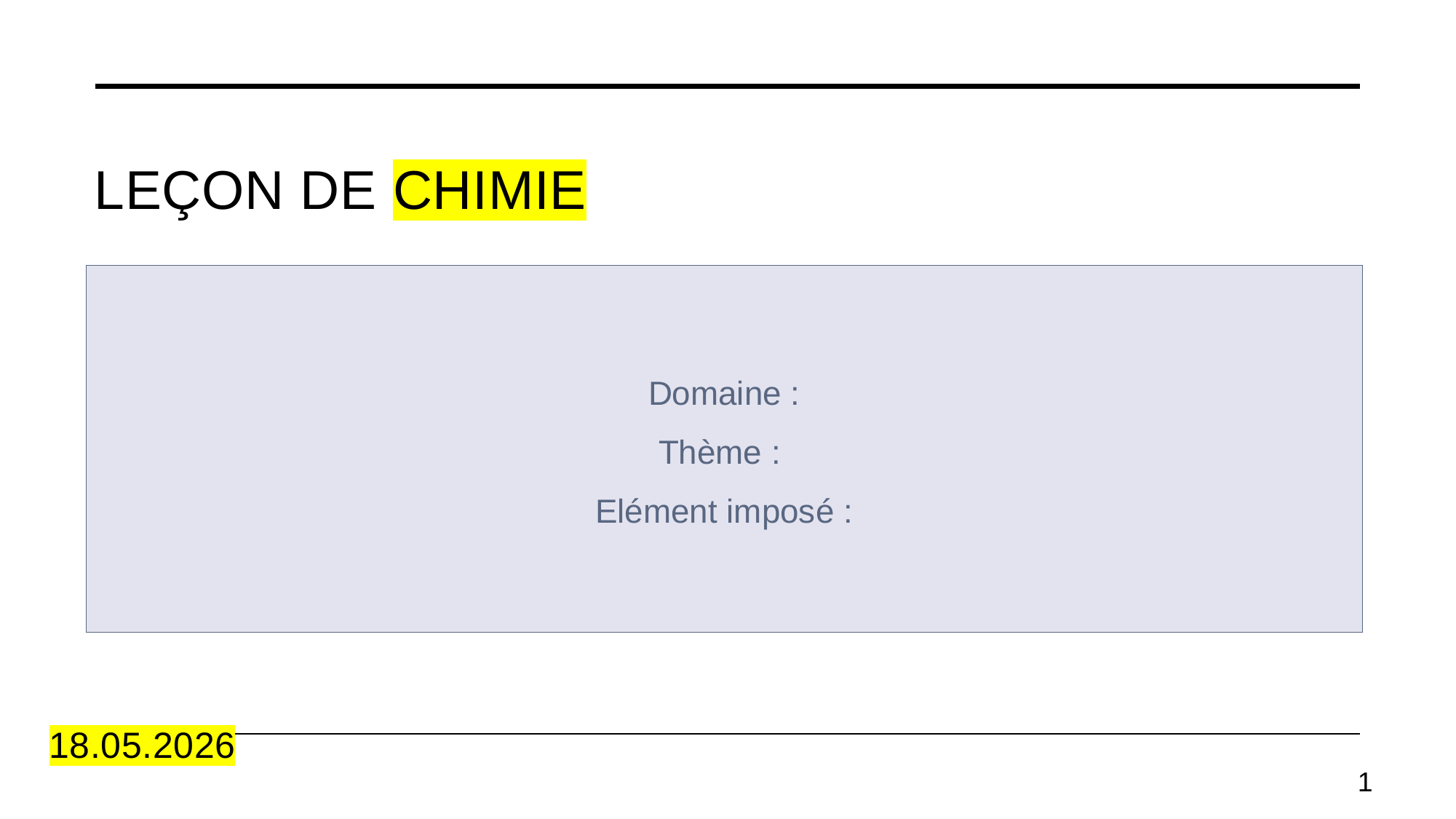

# Leçon de Chimie
Domaine :
Thème :
Elément imposé :
18.05.2026
1